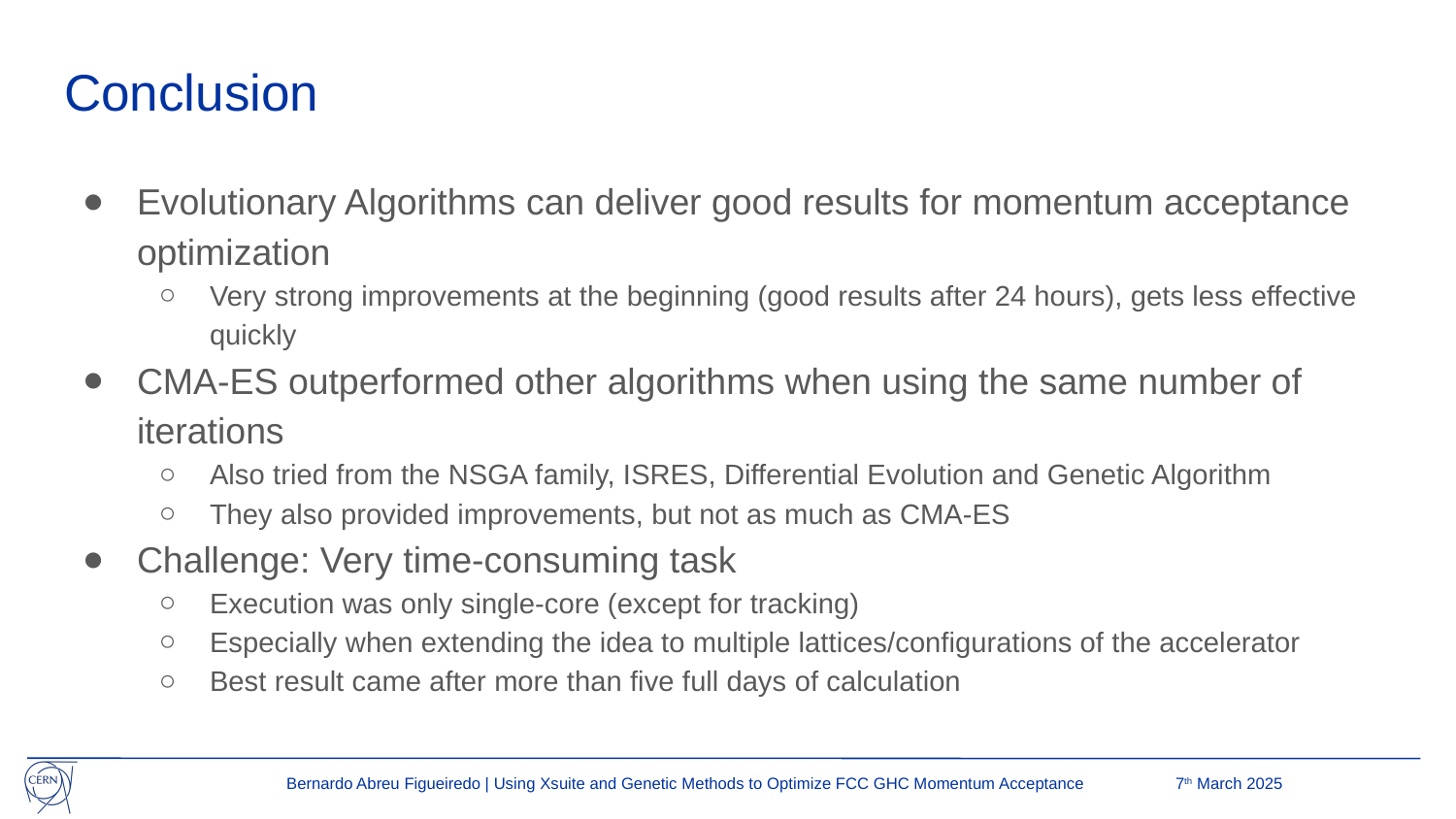

# Conclusion
Evolutionary Algorithms can deliver good results for momentum acceptance optimization
Very strong improvements at the beginning (good results after 24 hours), gets less effective quickly
CMA-ES outperformed other algorithms when using the same number of iterations
Also tried from the NSGA family, ISRES, Differential Evolution and Genetic Algorithm
They also provided improvements, but not as much as CMA-ES
Challenge: Very time-consuming task
Execution was only single-core (except for tracking)
Especially when extending the idea to multiple lattices/configurations of the accelerator
Best result came after more than five full days of calculation